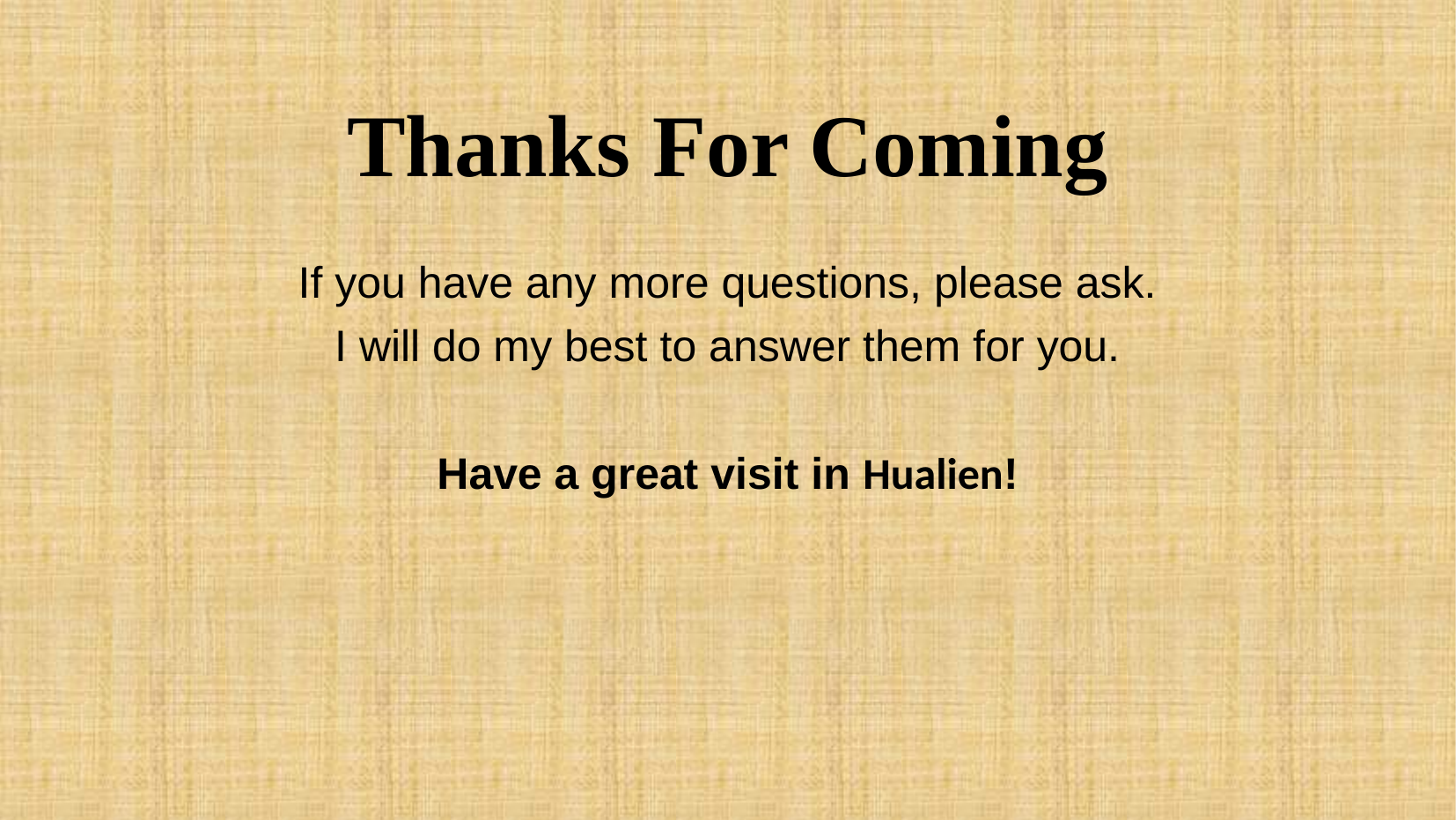

Thanks For Coming
If you have any more questions, please ask.
I will do my best to answer them for you.

Have a great visit in Hualien!